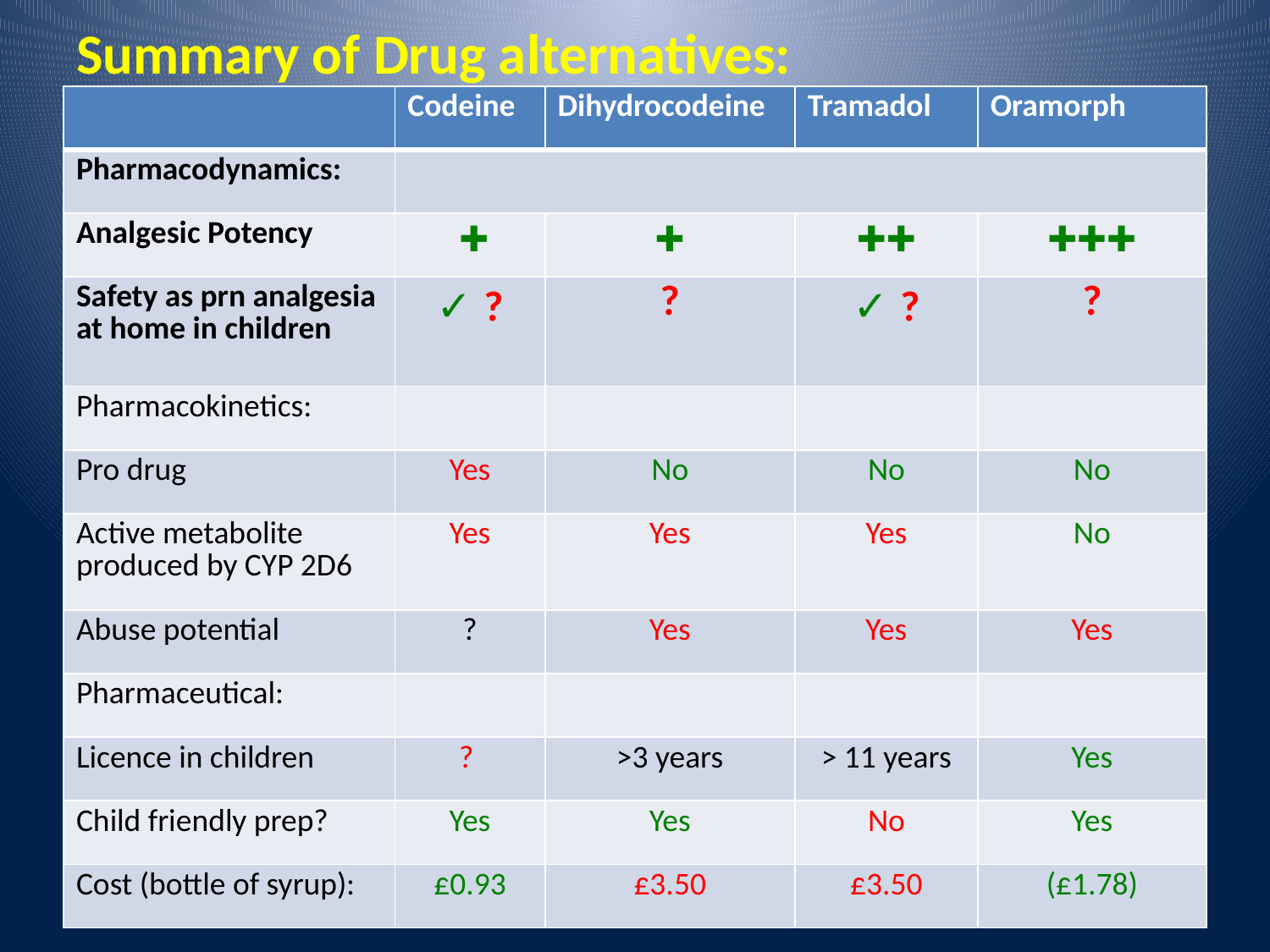

# Summary of Drug alternatives:
|  | Codeine | Dihydrocodeine | Tramadol | Oramorph |
| --- | --- | --- | --- | --- |
| Pharmacodynamics: |  |  |  |  |
| Analgesic Potency | ✚ | ✚ | ✚✚ | ✚✚✚ |
| Safety as prn analgesia at home in children | ✓ ? | ? | ✓ ? | ? |
| Pharmacokinetics: |  |  |  |  |
| Pro drug | Yes | No | No | No |
| Active metabolite produced by CYP 2D6 | Yes | Yes | Yes | No |
| Abuse potential | ? | Yes | Yes | Yes |
| Pharmaceutical: |  |  |  |  |
| Licence in children | ? | >3 years | > 11 years | Yes |
| Child friendly prep? | Yes | Yes | No | Yes |
| Cost (bottle of syrup): | £0.93 | £3.50 | £3.50 | (£1.78) |